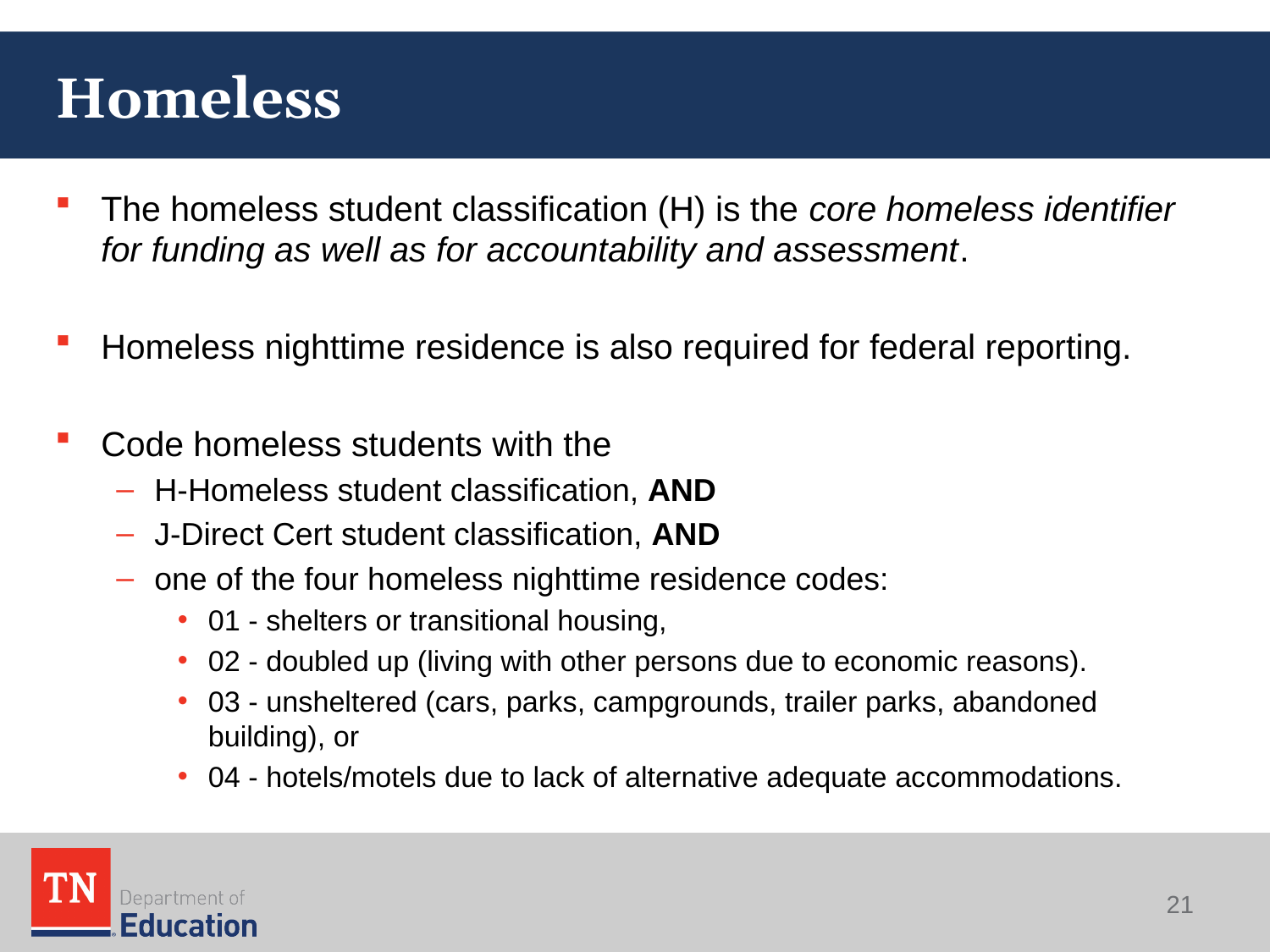

# Homeless
The homeless student classification (H) is the core homeless identifier for funding as well as for accountability and assessment.

Homeless nighttime residence is also required for federal reporting.

Code homeless students with the
H-Homeless student classification, AND
J-Direct Cert student classification, AND
one of the four homeless nighttime residence codes:
01 - shelters or transitional housing,
02 - doubled up (living with other persons due to economic reasons).
03 - unsheltered (cars, parks, campgrounds, trailer parks, abandoned building), or
04 - hotels/motels due to lack of alternative adequate accommodations.

21